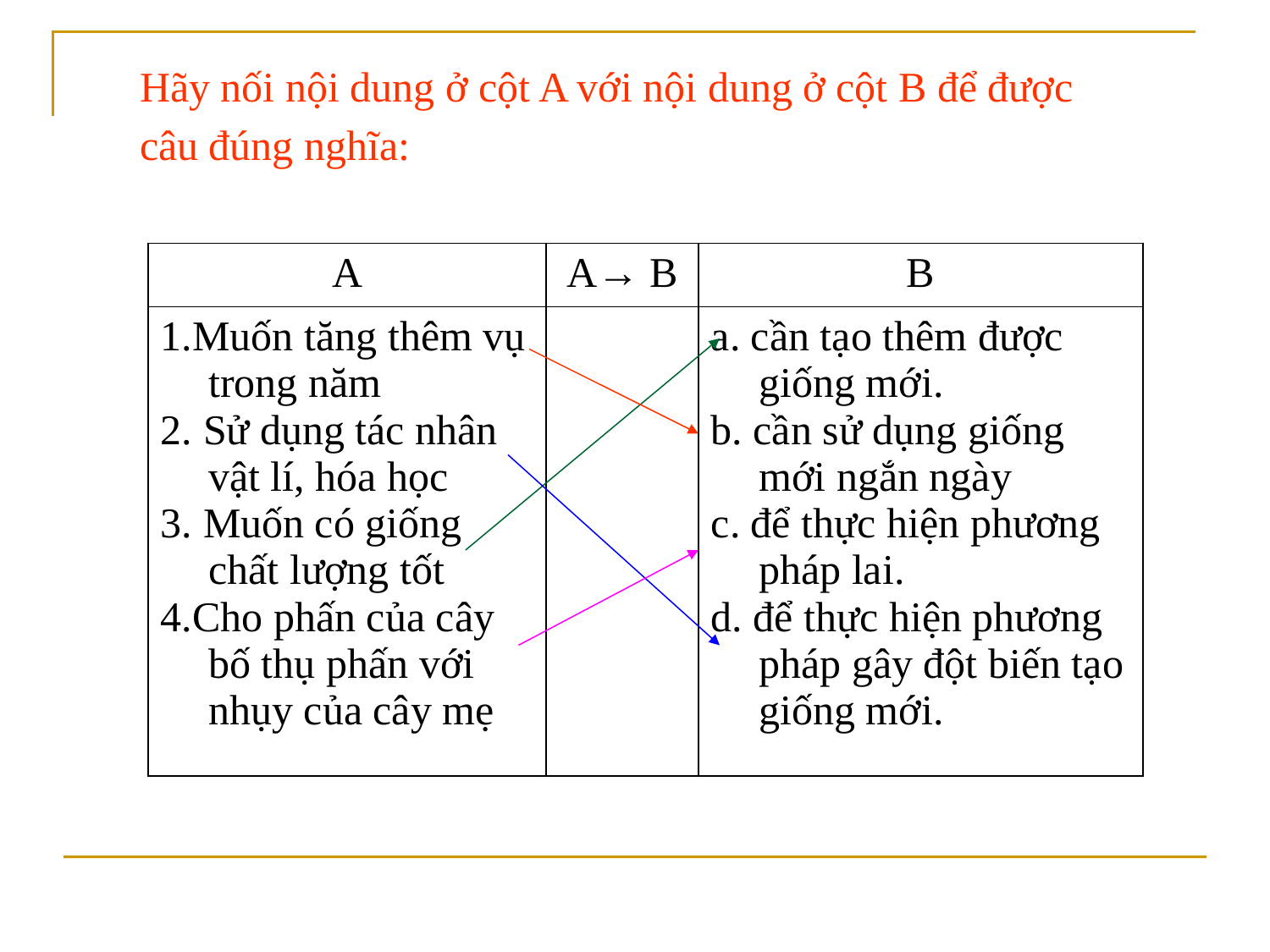

Hãy nối nội dung ở cột A với nội dung ở cột B để được
câu đúng nghĩa:

| A | A→ B | B |
| --- | --- | --- |
| 1.Muốn tăng thêm vụ trong năm 2. Sử dụng tác nhân vật lí, hóa học 3. Muốn có giống chất lượng tốt 4.Cho phấn của cây bố thụ phấn với nhụy của cây mẹ |  | a. cần tạo thêm được giống mới. b. cần sử dụng giống mới ngắn ngày c. để thực hiện phương pháp lai. d. để thực hiện phương pháp gây đột biến tạo giống mới. |